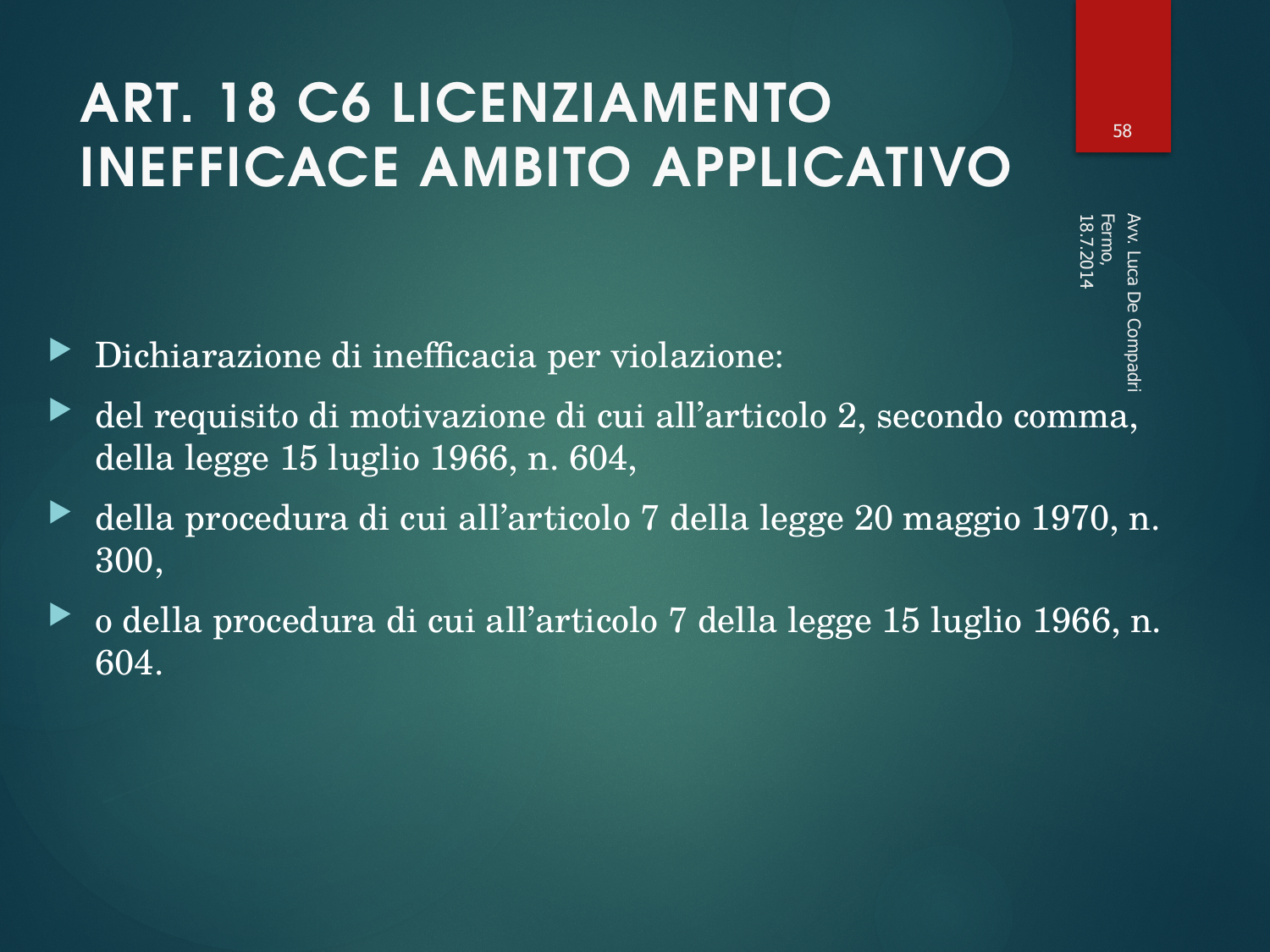

58
# ART. 18 C6 LICENZIAMENTO INEFFICACE AMBITO APPLICATIVO
Fermo, 18.7.2014
Dichiarazione di inefficacia per violazione:
del requisito di motivazione di cui all’articolo 2, secondo comma, della legge 15 luglio 1966, n. 604,
della procedura di cui all’articolo 7 della legge 20 maggio 1970, n. 300,
o della procedura di cui all’articolo 7 della legge 15 luglio 1966, n. 604.

Avv. Luca De Compadri